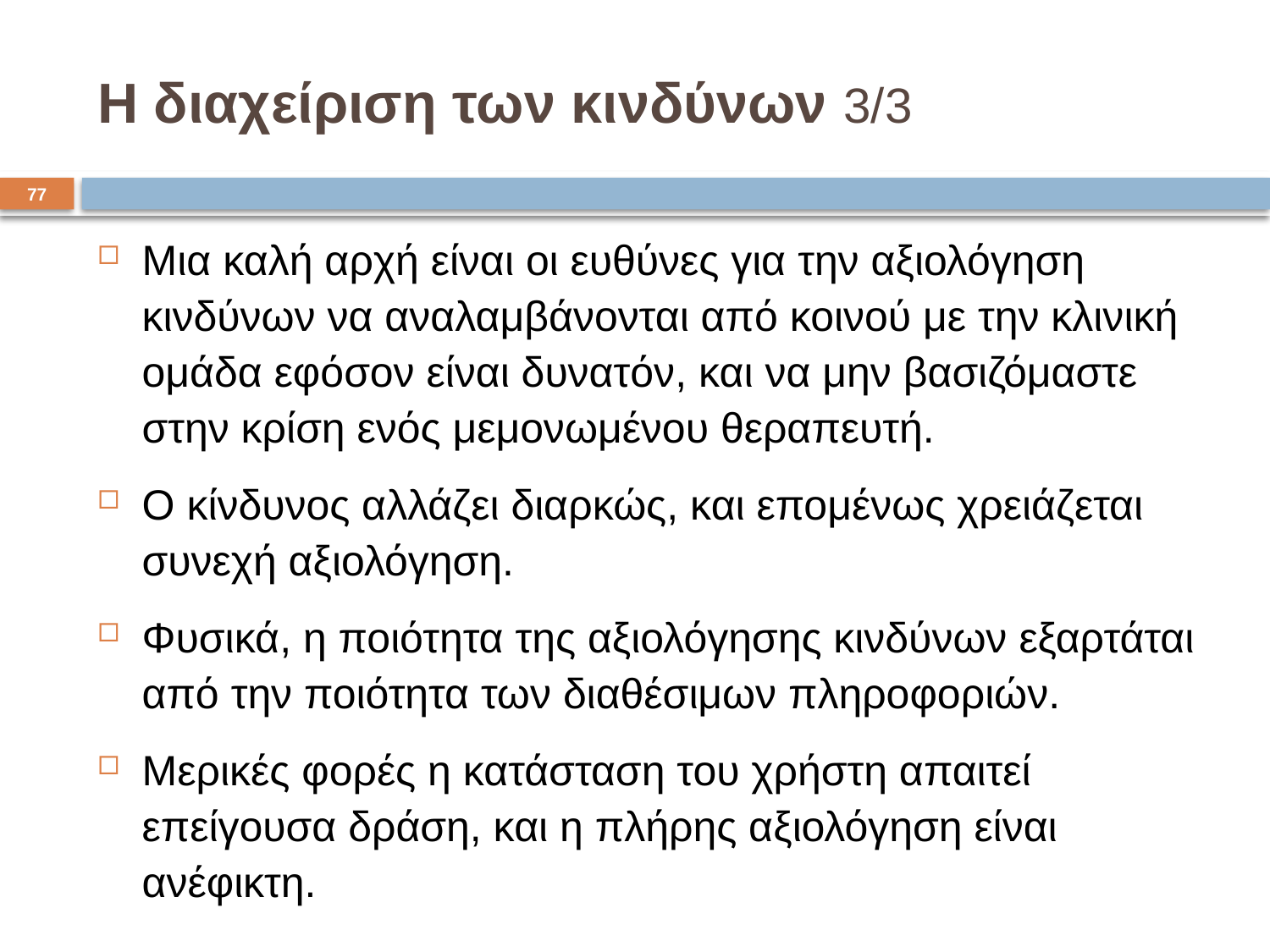

# Η διαχείριση των κινδύνων 3/3
77
Μια καλή αρχή είναι οι ευθύνες για την αξιολόγηση κινδύνων να αναλαμβάνονται από κοινού με την κλινική ομάδα εφόσον είναι δυνατόν, και να μην βασιζόμαστε στην κρίση ενός μεμονωμένου θεραπευτή.
Ο κίνδυνος αλλάζει διαρκώς, και επομένως χρειάζεται συνεχή αξιολόγηση.
Φυσικά, η ποιότητα της αξιολόγησης κινδύνων εξαρτάται από την ποιότητα των διαθέσιμων πληροφοριών.
Μερικές φορές η κατάσταση του χρήστη απαιτεί επείγουσα δράση, και η πλήρης αξιολόγηση είναι ανέφικτη.